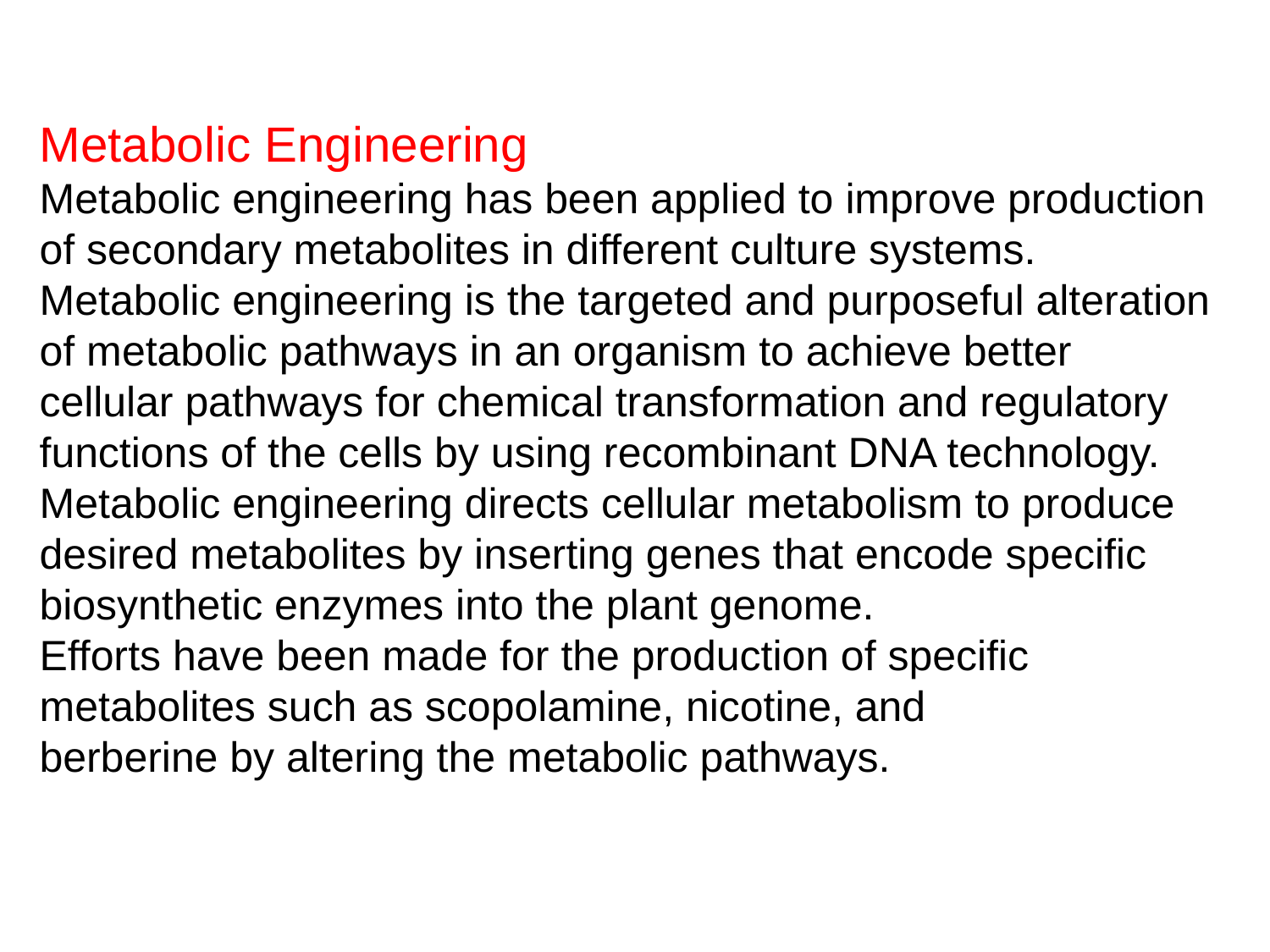

Metabolic Engineering
Metabolic engineering has been applied to improve production of secondary metabolites in different culture systems.
Metabolic engineering is the targeted and purposeful alteration of metabolic pathways in an organism to achieve better
cellular pathways for chemical transformation and regulatory functions of the cells by using recombinant DNA technology. Metabolic engineering directs cellular metabolism to produce desired metabolites by inserting genes that encode speciﬁc biosynthetic enzymes into the plant genome.
Efforts have been made for the production of speciﬁc metabolites such as scopolamine, nicotine, and
berberine by altering the metabolic pathways.